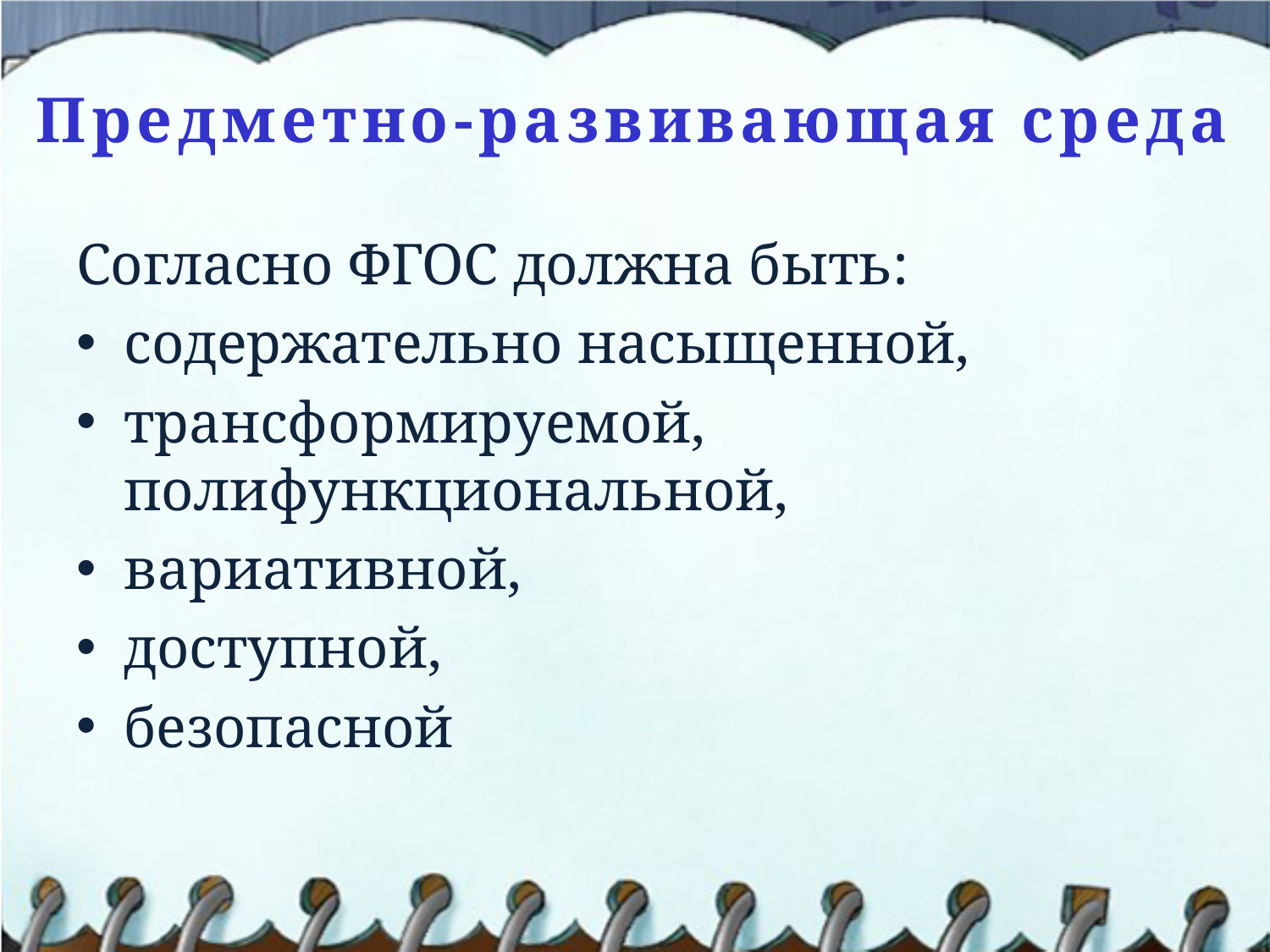

# Предметно-развивающая среда
Согласно ФГОС должна быть:
содержательно насыщенной,
трансформируемой, полифункциональной,
вариативной,
доступной,
безопасной